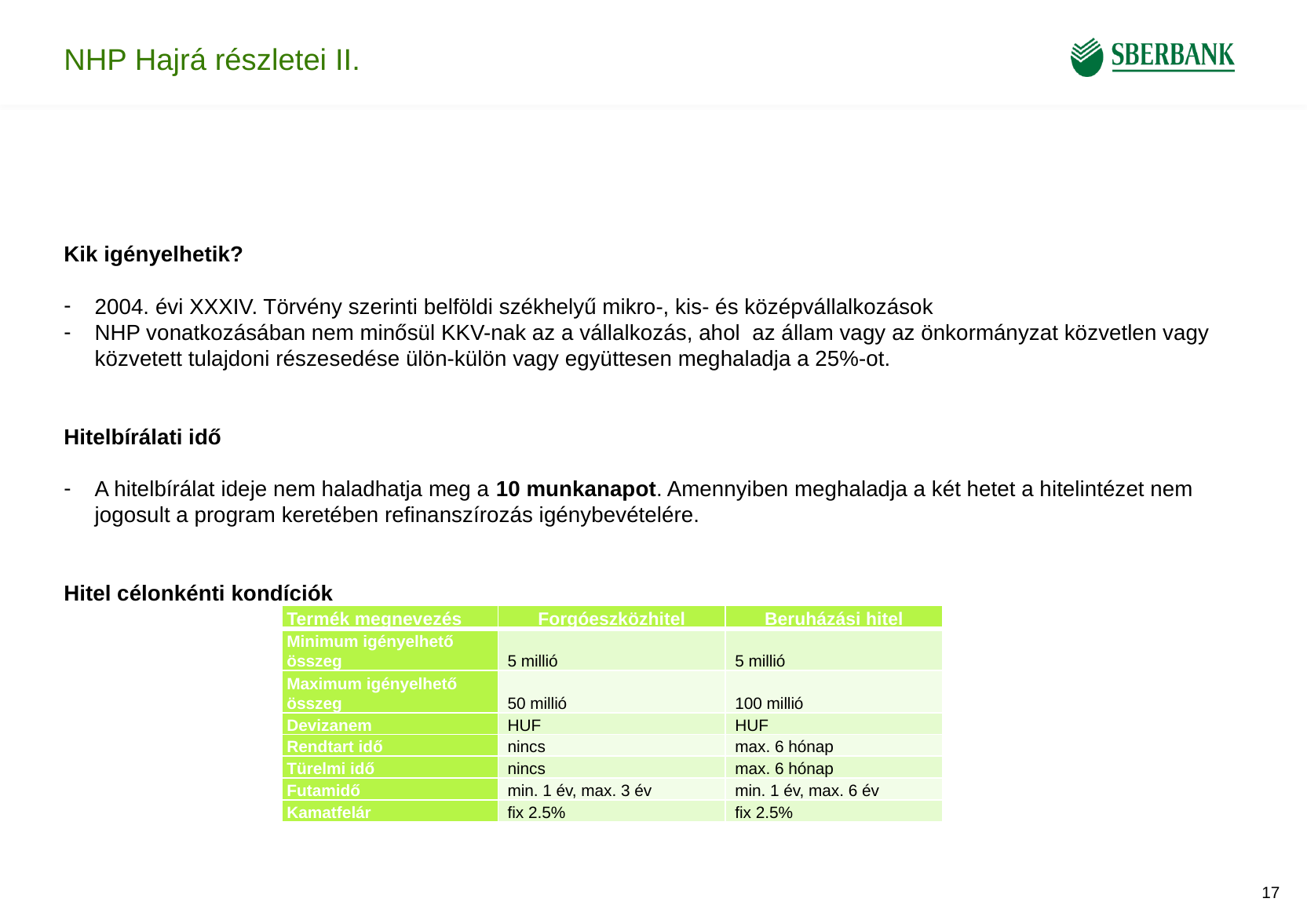

# NHP Hajrá részletei II.

Kik igényelhetik?

2004. évi XXXIV. Törvény szerinti belföldi székhelyű mikro-, kis- és középvállalkozások
NHP vonatkozásában nem minősül KKV-nak az a vállalkozás, ahol  az állam vagy az önkormányzat közvetlen vagy közvetett tulajdoni részesedése ülön-külön vagy együttesen meghaladja a 25%-ot.

Hitelbírálati idő

A hitelbírálat ideje nem haladhatja meg a 10 munkanapot. Amennyiben meghaladja a két hetet a hitelintézet nem jogosult a program keretében refinanszírozás igénybevételére.

Hitel célonkénti kondíciók

| Termék megnevezés | Forgóeszközhitel | Beruházási hitel |
| --- | --- | --- |
| Minimum igényelhető összeg | 5 millió | 5 millió |
| Maximum igényelhető összeg | 50 millió | 100 millió |
| Devizanem | HUF | HUF |
| Rendtart idő | nincs | max. 6 hónap |
| Türelmi idő | nincs | max. 6 hónap |
| Futamidő | min. 1 év, max. 3 év | min. 1 év, max. 6 év |
| Kamatfelár | fix 2.5% | fix 2.5% |
17